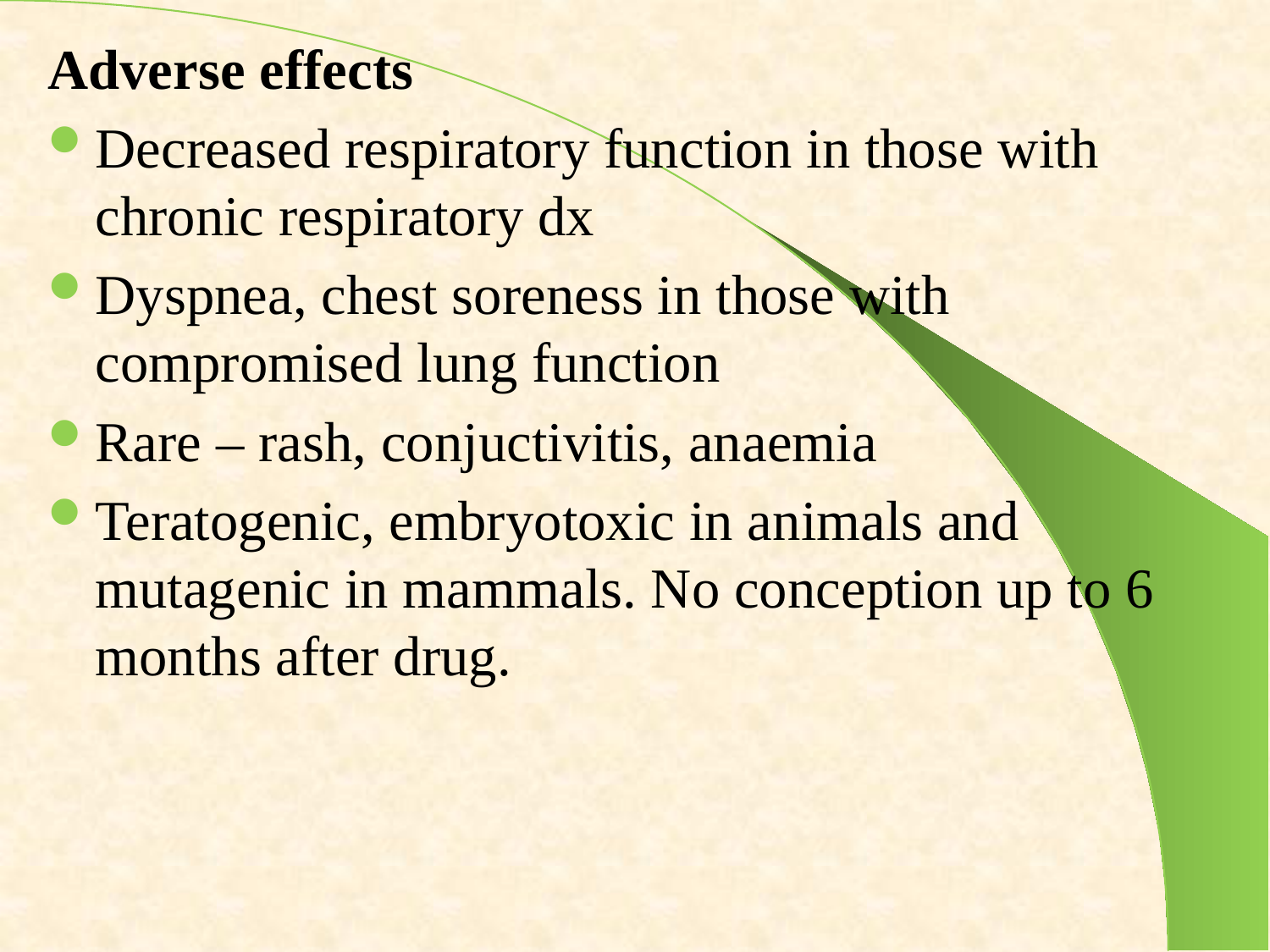

Adverse effects
Decreased respiratory function in those with chronic respiratory dx
Dyspnea, chest soreness in those with compromised lung function
Rare – rash, conjuctivitis, anaemia
Teratogenic, embryotoxic in animals and mutagenic in mammals. No conception up to 6 months after drug.